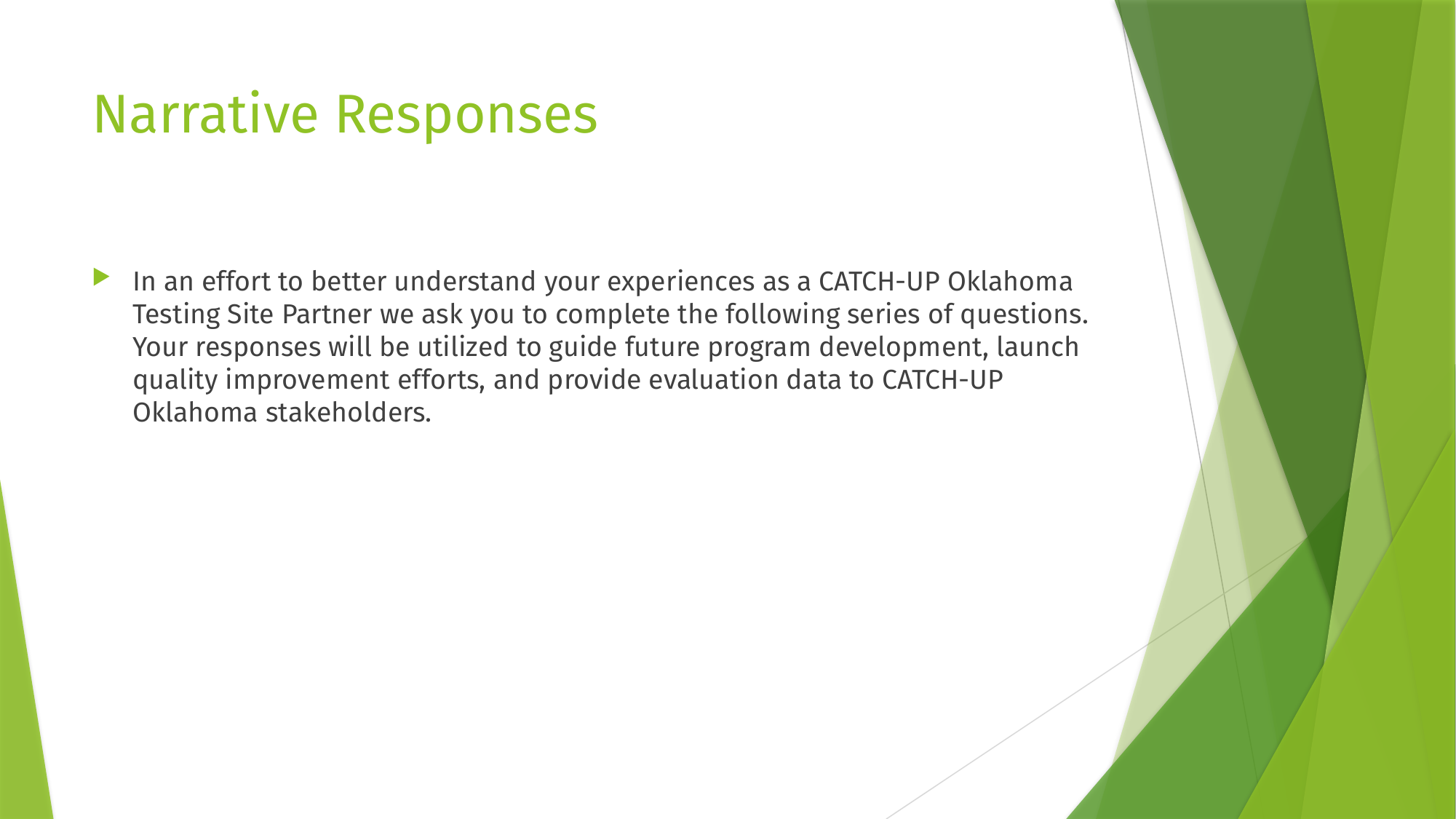

# Narrative Responses
In an effort to better understand your experiences as a CATCH-UP Oklahoma Testing Site Partner we ask you to complete the following series of questions. Your responses will be utilized to guide future program development, launch quality improvement efforts, and provide evaluation data to CATCH-UP Oklahoma stakeholders.